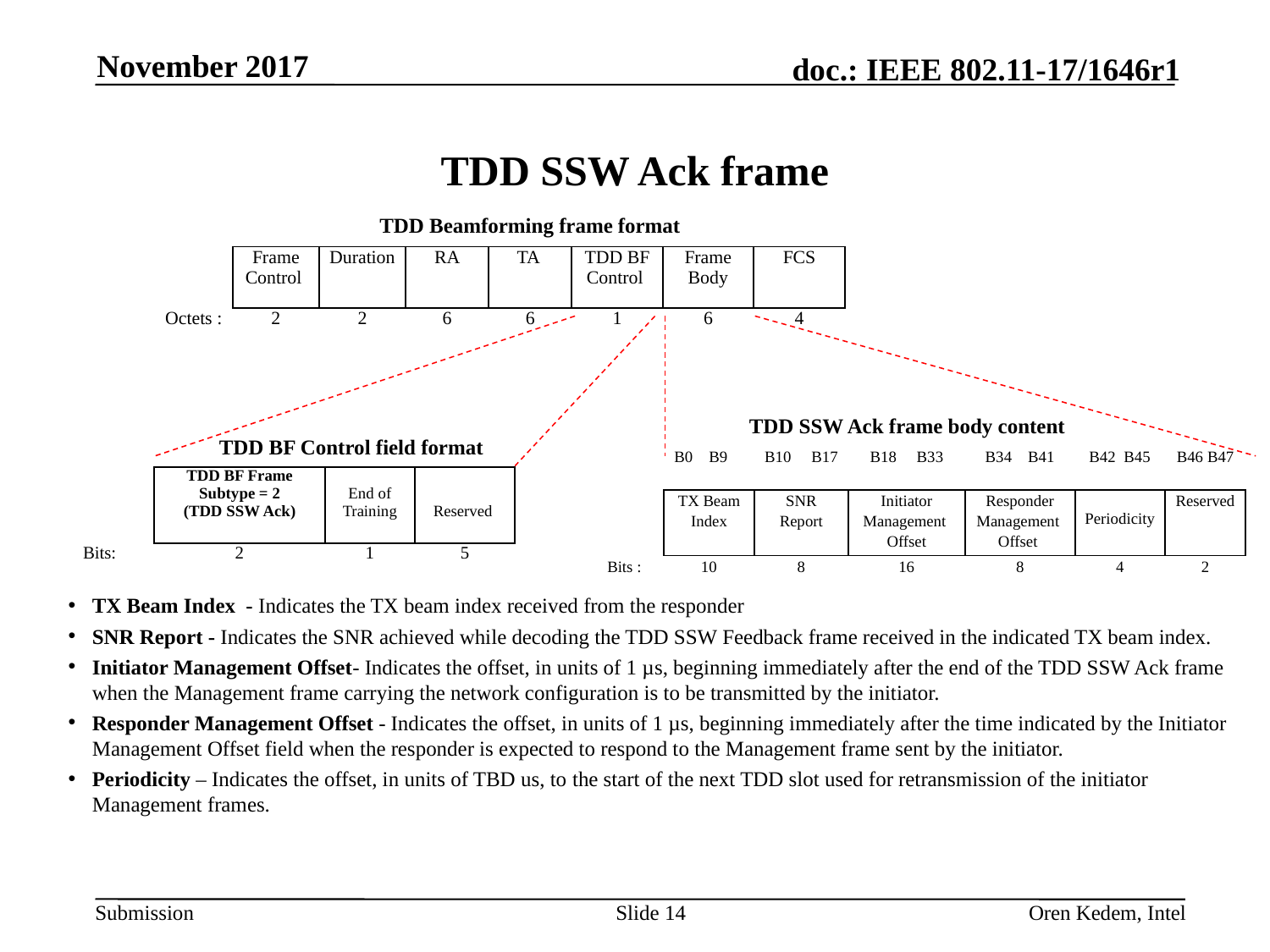

November 2017
# TDD SSW Ack frame
TDD Beamforming frame format
|  |  |  |  |  |  |  |  |
| --- | --- | --- | --- | --- | --- | --- | --- |
|  | Frame Control | Duration | RA | TA | TDD BF Control | Frame Body | FCS |
| Octets : | 2 | 2 | 6 | 6 | 1 | 6 | 4 |
TDD SSW Ack frame body content
TDD BF Control field format

|  |  |  |  |
| --- | --- | --- | --- |
|  | TDD BF Frame Subtype = 2 (TDD SSW Ack) | End of Training | Reserved |
| Bits: | 2 | 1 | 5 |
|  | B0 B9 | B10 B17 | B18 B33 | B34 B41 | B42 B45 | B46 B47 |
| --- | --- | --- | --- | --- | --- | --- |
|  | TX Beam Index | SNR Report | Initiator Management Offset | Responder Management Offset | Periodicity | Reserved |
| Bits : | 10 | 8 | 16 | 8 | 4 | 2 |
TX Beam Index  - Indicates the TX beam index received from the responder
SNR Report - Indicates the SNR achieved while decoding the TDD SSW Feedback frame received in the indicated TX beam index.
Initiator Management Offset- Indicates the offset, in units of 1 µs, beginning immediately after the end of the TDD SSW Ack frame when the Management frame carrying the network configuration is to be transmitted by the initiator.
Responder Management Offset - Indicates the offset, in units of 1 µs, beginning immediately after the time indicated by the Initiator Management Offset field when the responder is expected to respond to the Management frame sent by the initiator.
Periodicity – Indicates the offset, in units of TBD us, to the start of the next TDD slot used for retransmission of the initiator Management frames.

Slide 14
Oren Kedem, Intel